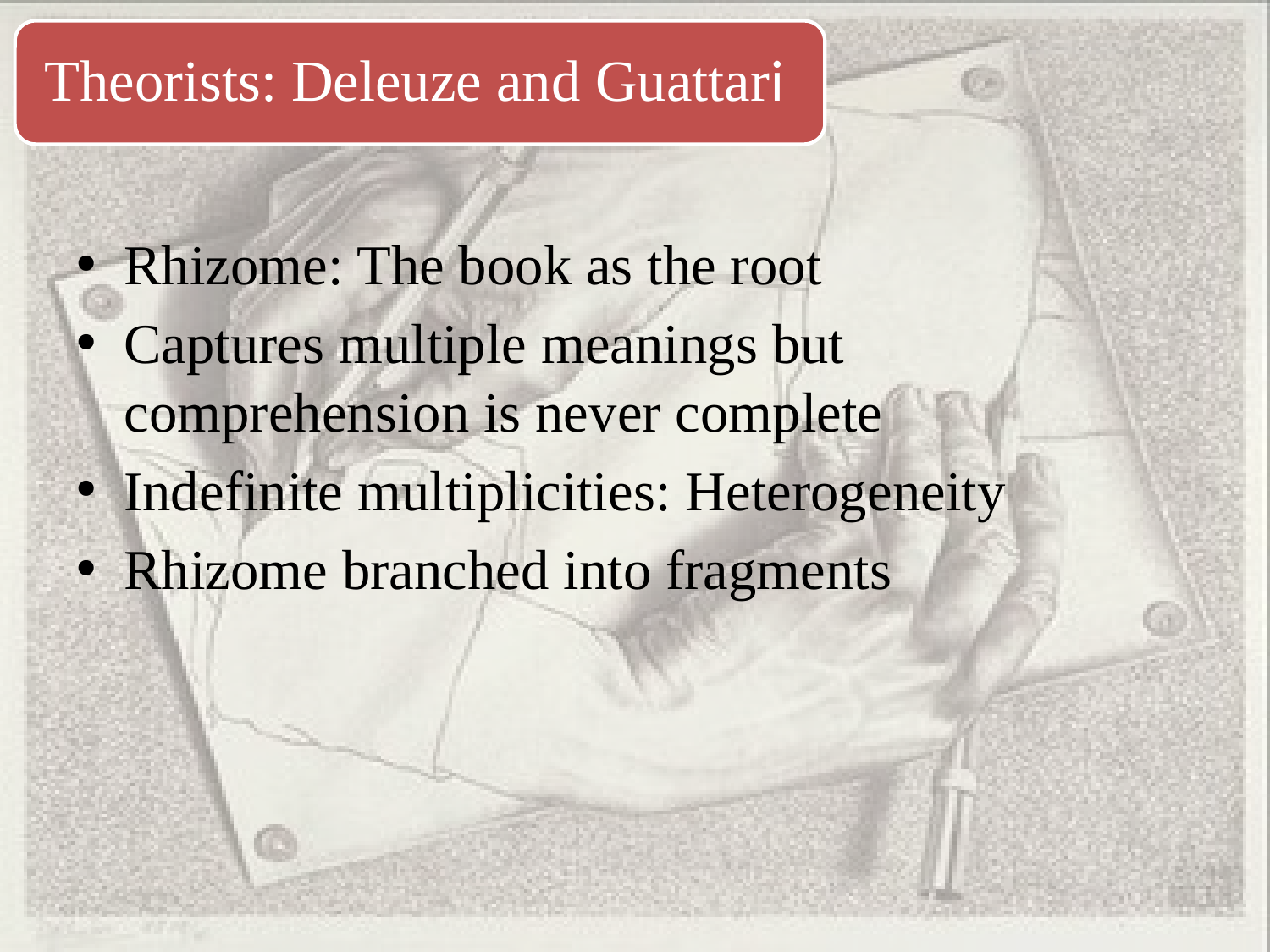

Theorists: Deleuze and Guattari
Rhizome: The book as the root
Captures multiple meanings but comprehension is never complete
Indefinite multiplicities: Heterogeneity
Rhizome branched into fragments